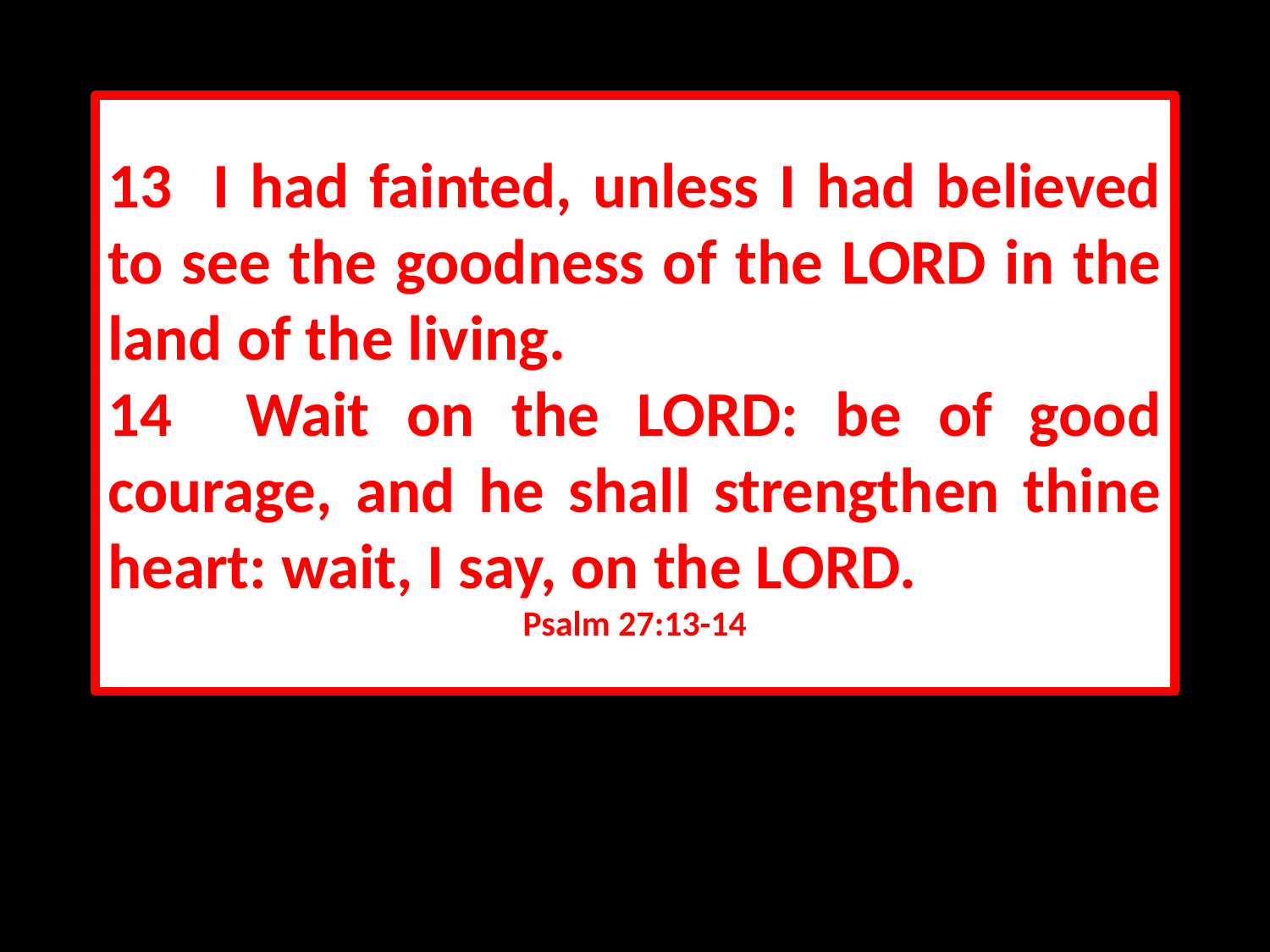

13  I had fainted, unless I had believed to see the goodness of the LORD in the land of the living.
14  Wait on the LORD: be of good courage, and he shall strengthen thine heart: wait, I say, on the LORD.
Psalm 27:13-14